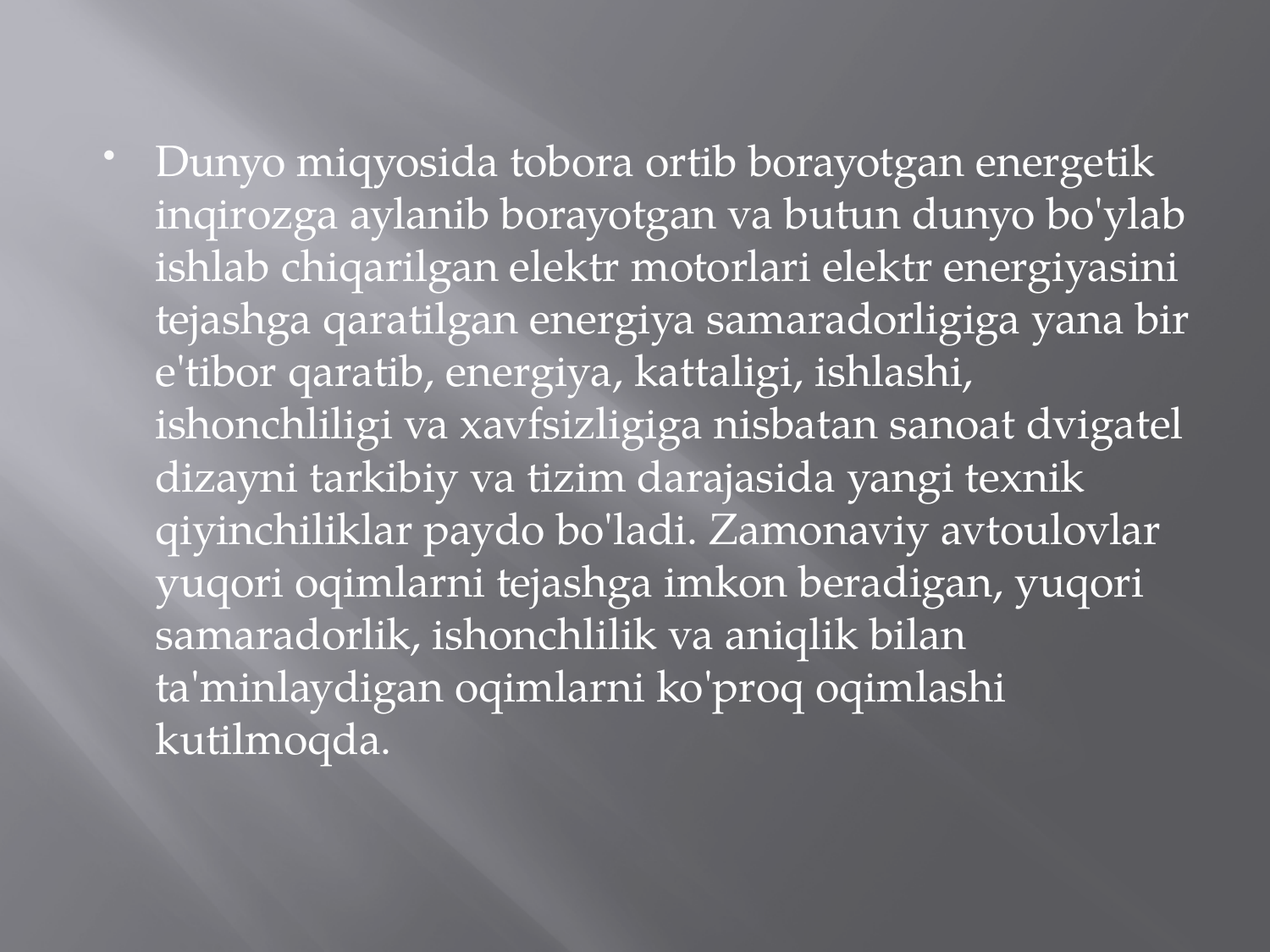

Dunyo miqyosida tobora ortib borayotgan energetik inqirozga aylanib borayotgan va butun dunyo bo'ylab ishlab chiqarilgan elektr motorlari elektr energiyasini tejashga qaratilgan energiya samaradorligiga yana bir e'tibor qaratib, energiya, kattaligi, ishlashi, ishonchliligi va xavfsizligiga nisbatan sanoat dvigatel dizayni tarkibiy va tizim darajasida yangi texnik qiyinchiliklar paydo bo'ladi. Zamonaviy avtoulovlar yuqori oqimlarni tejashga imkon beradigan, yuqori samaradorlik, ishonchlilik va aniqlik bilan ta'minlaydigan oqimlarni ko'proq oqimlashi kutilmoqda.